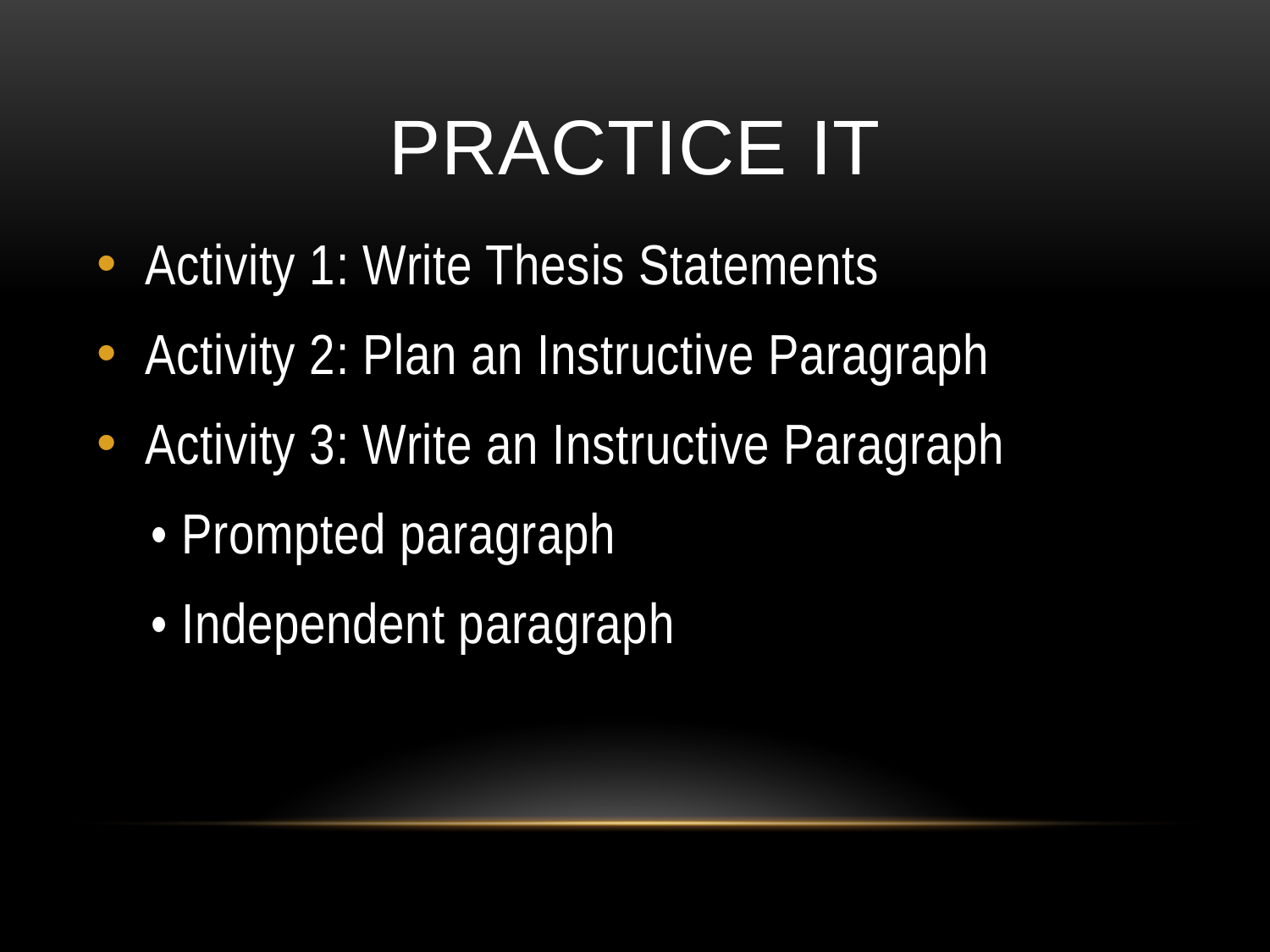

# Practice it
Activity 1: Write Thesis Statements
Activity 2: Plan an Instructive Paragraph
Activity 3: Write an Instructive Paragraph
    • Prompted paragraph
    • Independent paragraph